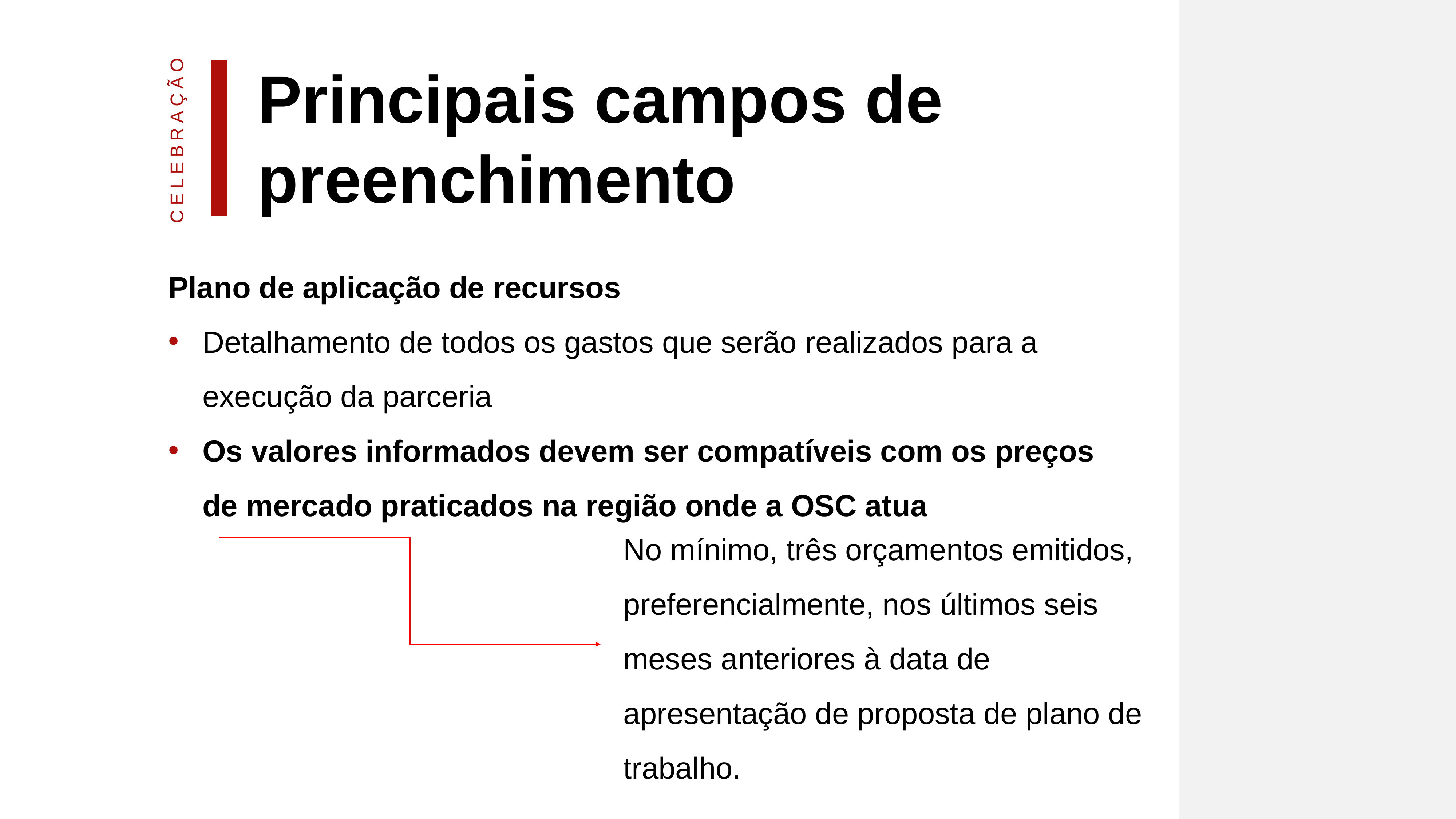

Principais campos de preenchimento

celebração
Plano de aplicação de recursos
Detalhamento de todos os gastos que serão realizados para a execução da parceria
Os valores informados devem ser compatíveis com os preços de mercado praticados na região onde a OSC atua

No mínimo, três orçamentos emitidos, preferencialmente, nos últimos seis meses anteriores à data de apresentação de proposta de plano de trabalho.